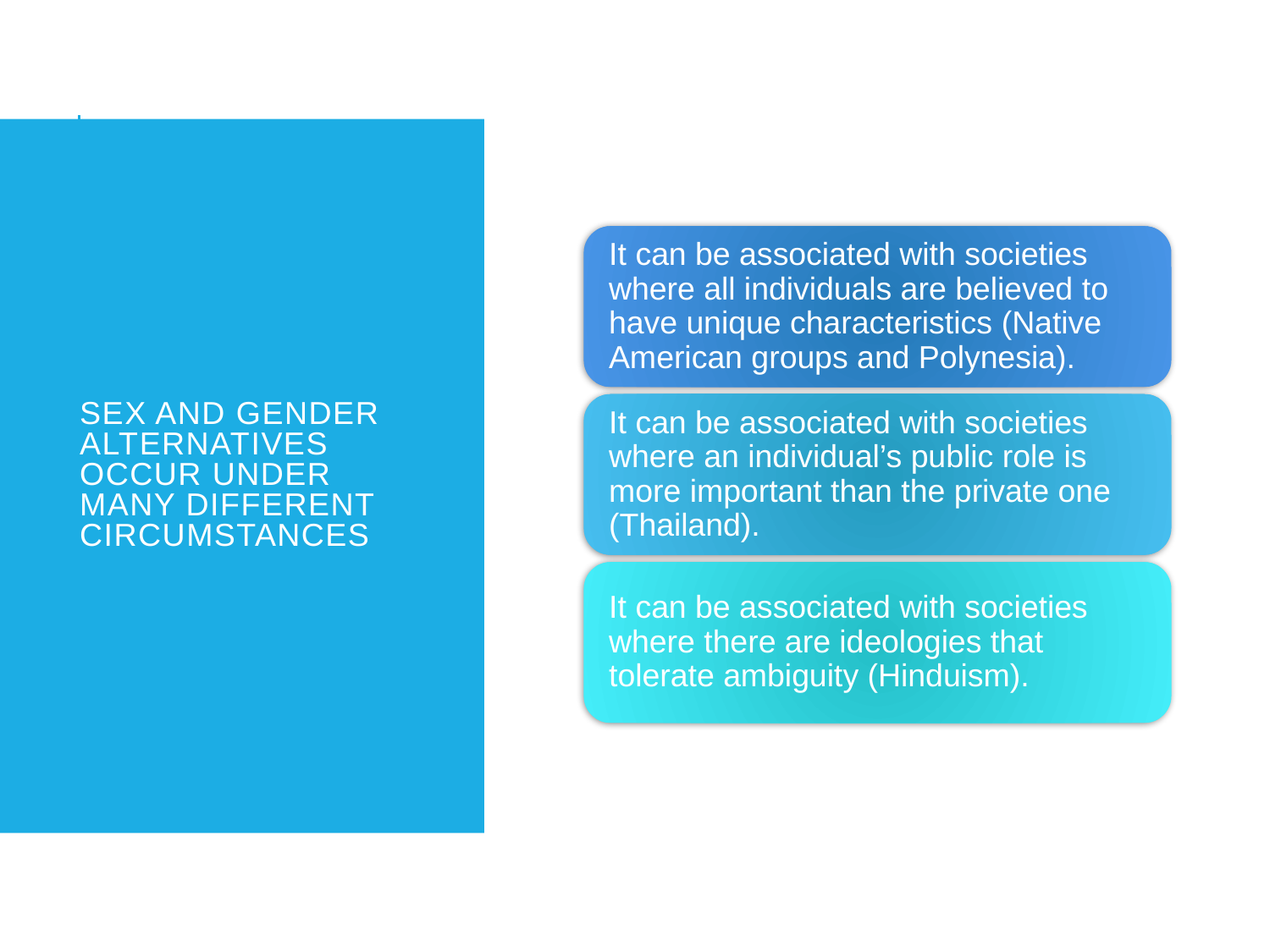

# Sex and gender alternatives occur under many different circumstances
It can be associated with societies where all individuals are believed to have unique characteristics (Native American groups and Polynesia).
It can be associated with societies where an individual’s public role is more important than the private one (Thailand).
It can be associated with societies where there are ideologies that tolerate ambiguity (Hinduism).